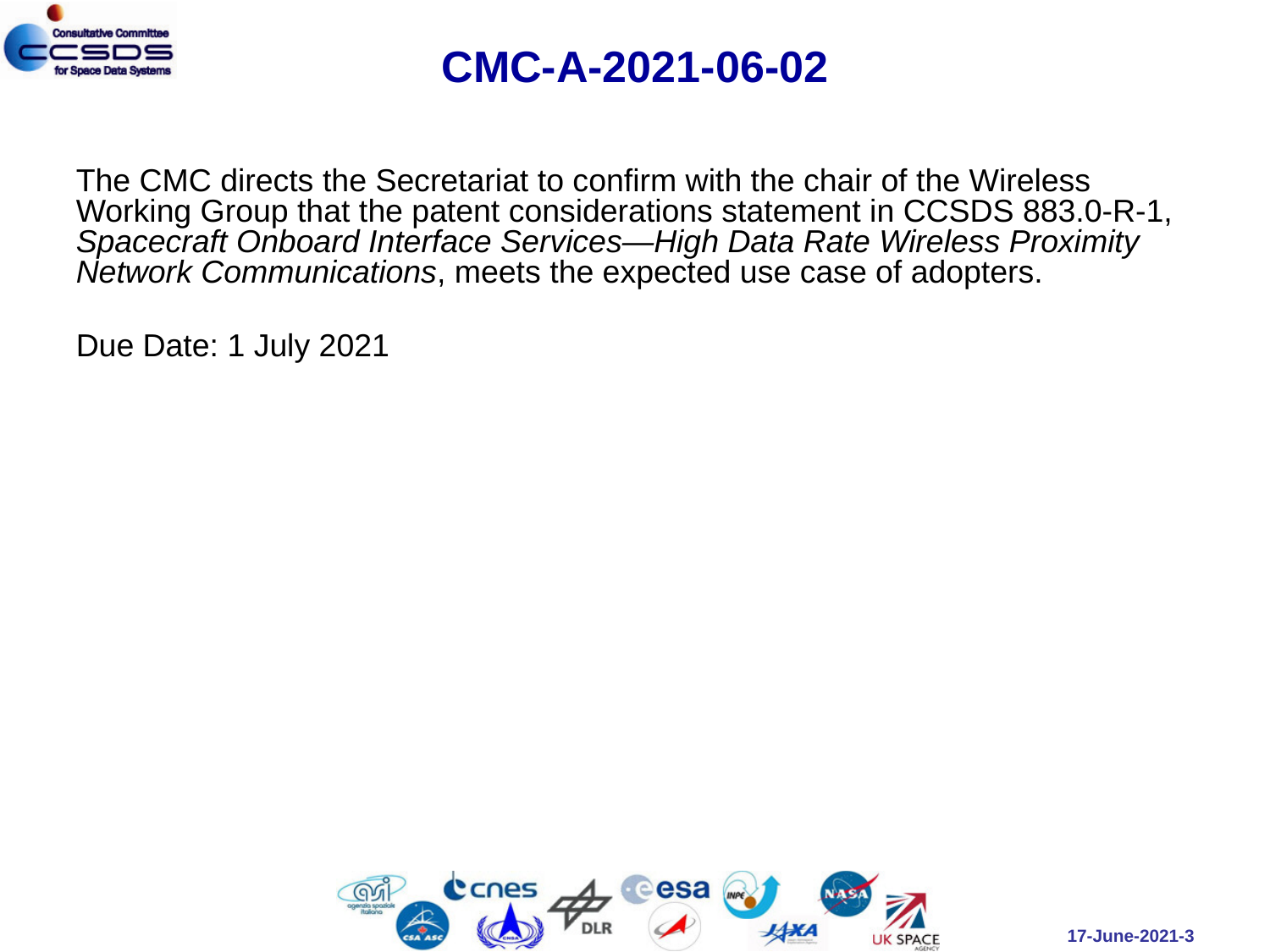

# CMC-A-2021-06-02
The CMC directs the Secretariat to confirm with the chair of the Wireless Working Group that the patent considerations statement in CCSDS 883.0-R-1, Spacecraft Onboard Interface Services—High Data Rate Wireless Proximity Network Communications, meets the expected use case of adopters.

Due Date: 1 July 2021